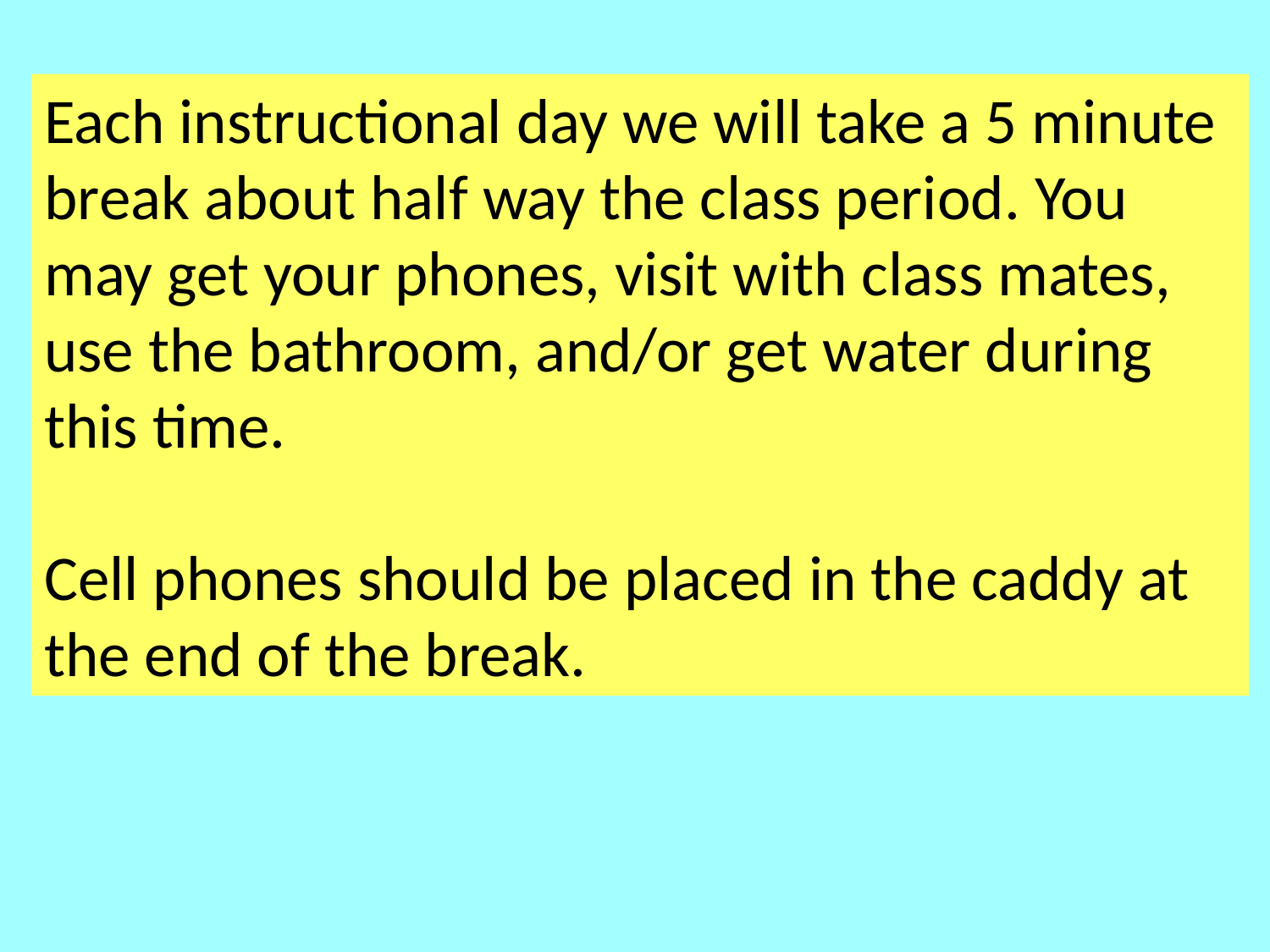

Each instructional day we will take a 5 minute break about half way the class period. You may get your phones, visit with class mates, use the bathroom, and/or get water during this time.

Cell phones should be placed in the caddy at the end of the break.